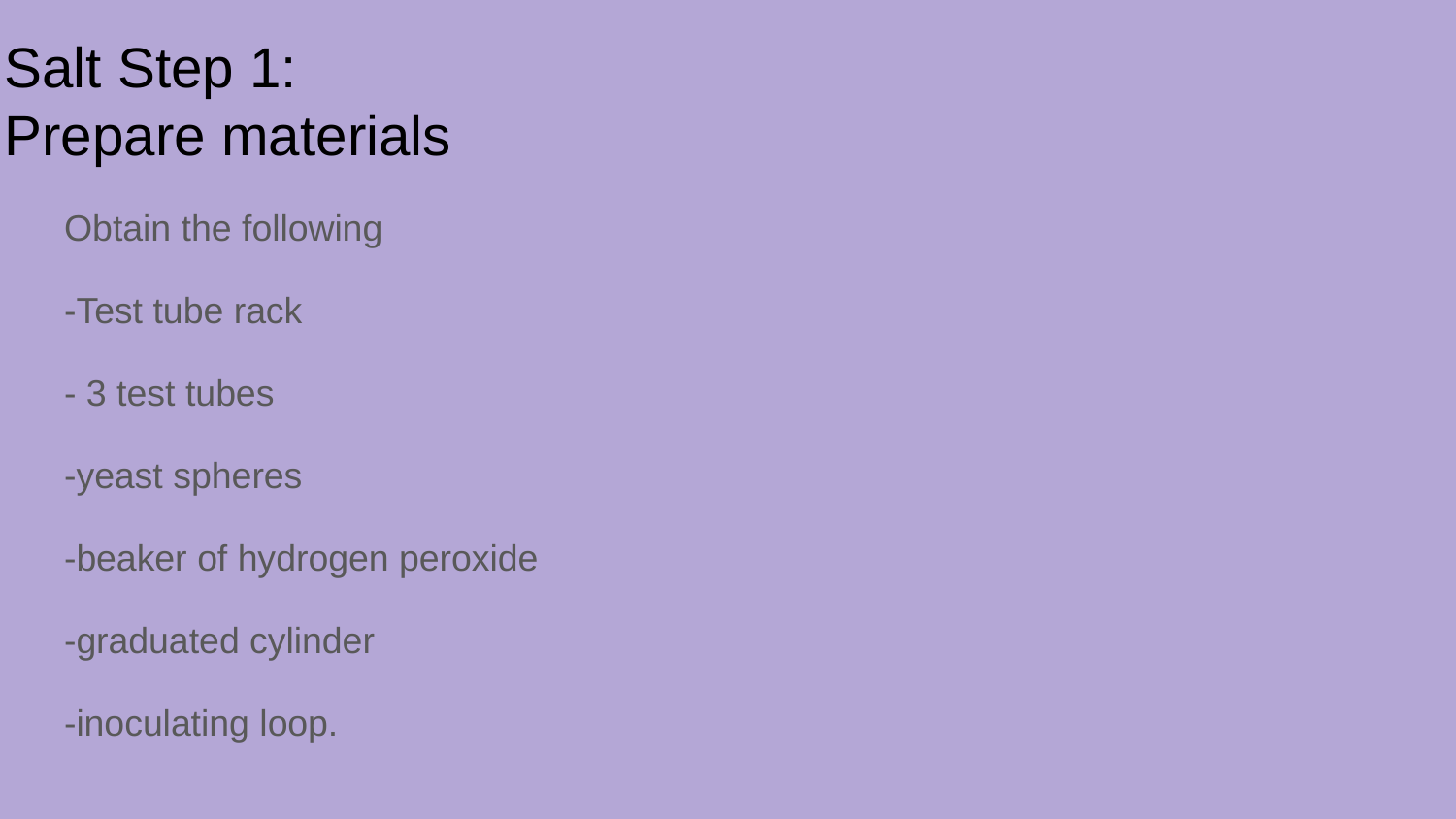

# Salt Step 1:
Prepare materials
Obtain the following
-Test tube rack
- 3 test tubes
-yeast spheres
-beaker of hydrogen peroxide
-graduated cylinder
-inoculating loop.